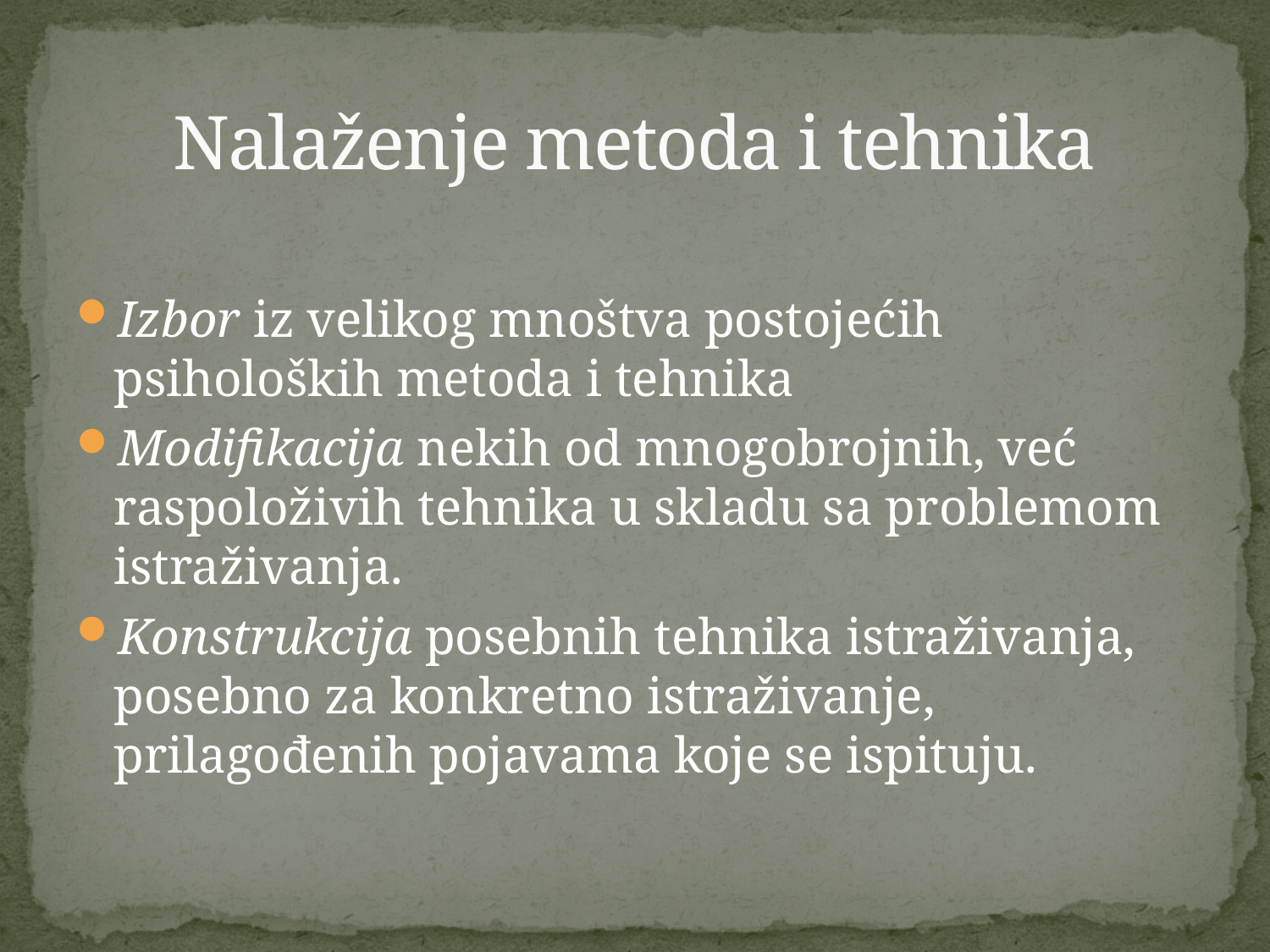

# Nalaženje metoda i tehnika

Izbor iz velikog mnoštva postojećih psiholoških metoda i tehnika
Modifikacija nekih od mnogobrojnih, već raspoloživih tehnika u skladu sa problemom istraživanja.
Konstrukcija posebnih tehnika istraživanja, posebno za konkretno istraživanje, prilagođenih pojavama koje se ispituju.